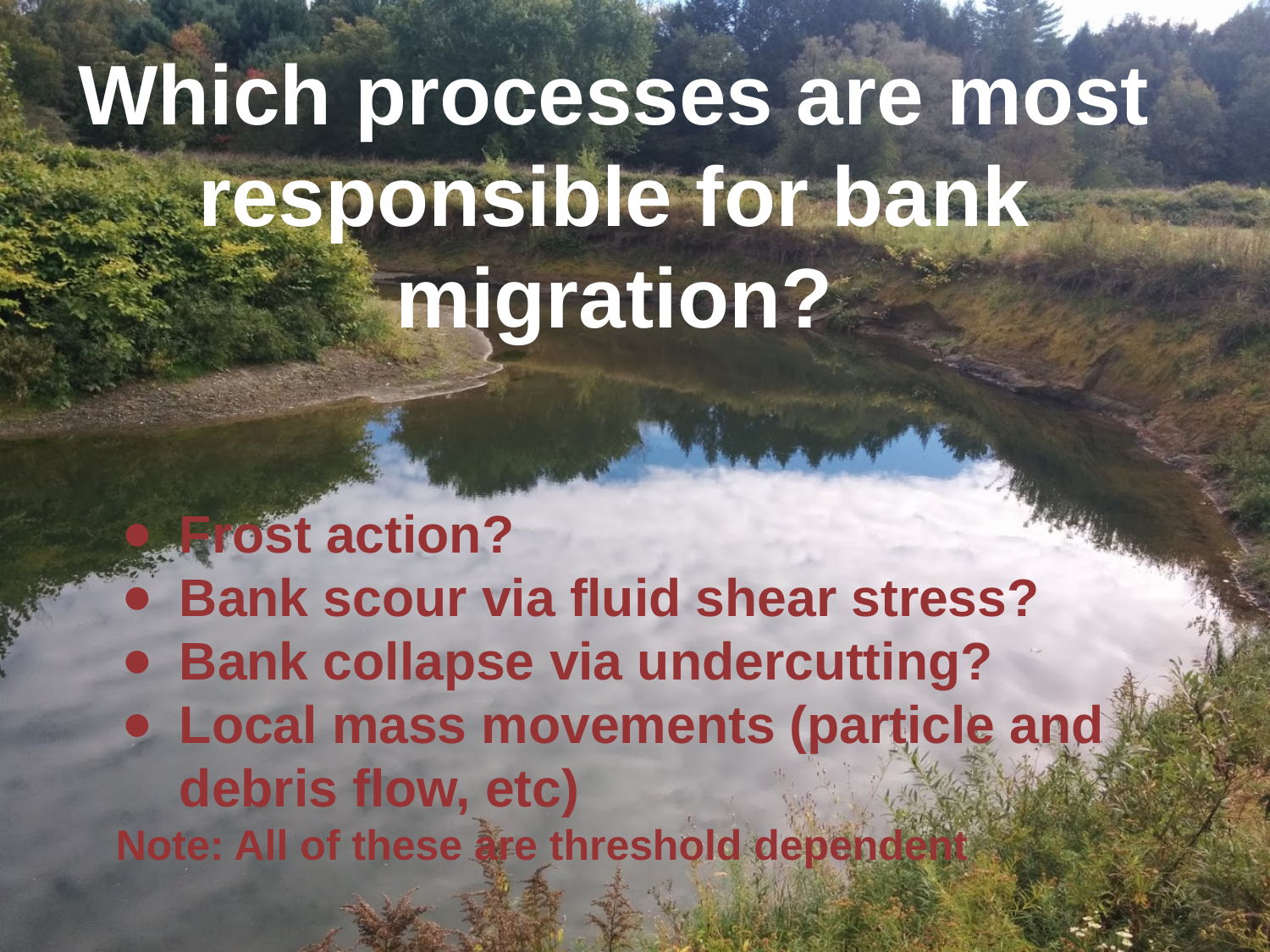

# Which processes are most responsible for bank migration?
Frost action?
Bank scour via fluid shear stress?
Bank collapse via undercutting?
Local mass movements (particle and debris flow, etc)
Note: All of these are threshold dependent